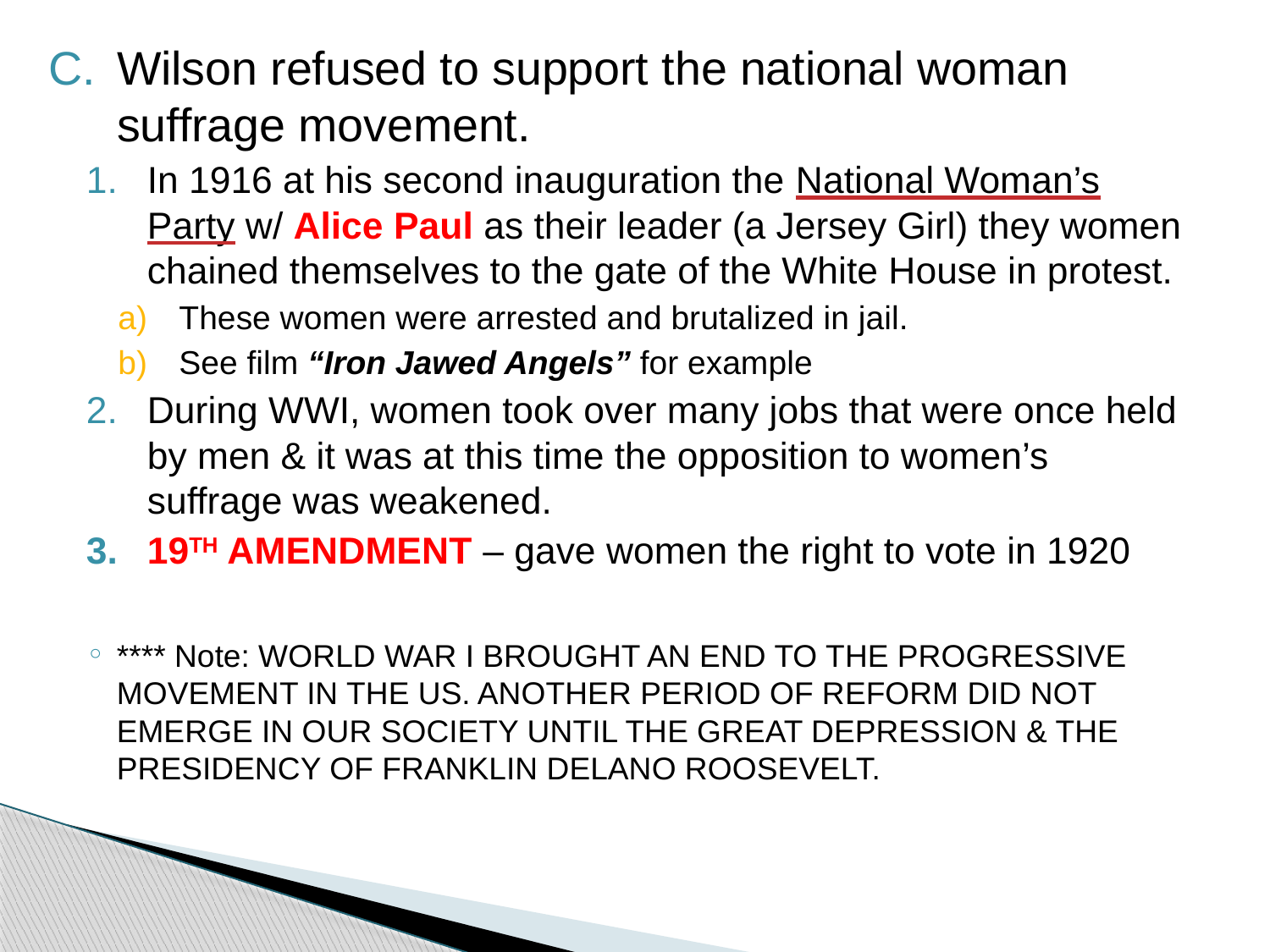

Wilson refused to support the national woman suffrage movement.
In 1916 at his second inauguration the National Woman’s Party w/ Alice Paul as their leader (a Jersey Girl) they women chained themselves to the gate of the White House in protest.
These women were arrested and brutalized in jail.
See film “Iron Jawed Angels” for example
During WWI, women took over many jobs that were once held by men & it was at this time the opposition to women’s suffrage was weakened.
19TH AMENDMENT – gave women the right to vote in 1920

**** Note: WORLD WAR I BROUGHT AN END TO THE PROGRESSIVE MOVEMENT IN THE US. ANOTHER PERIOD OF REFORM DID NOT EMERGE IN OUR SOCIETY UNTIL THE GREAT DEPRESSION & THE PRESIDENCY OF FRANKLIN DELANO ROOSEVELT.